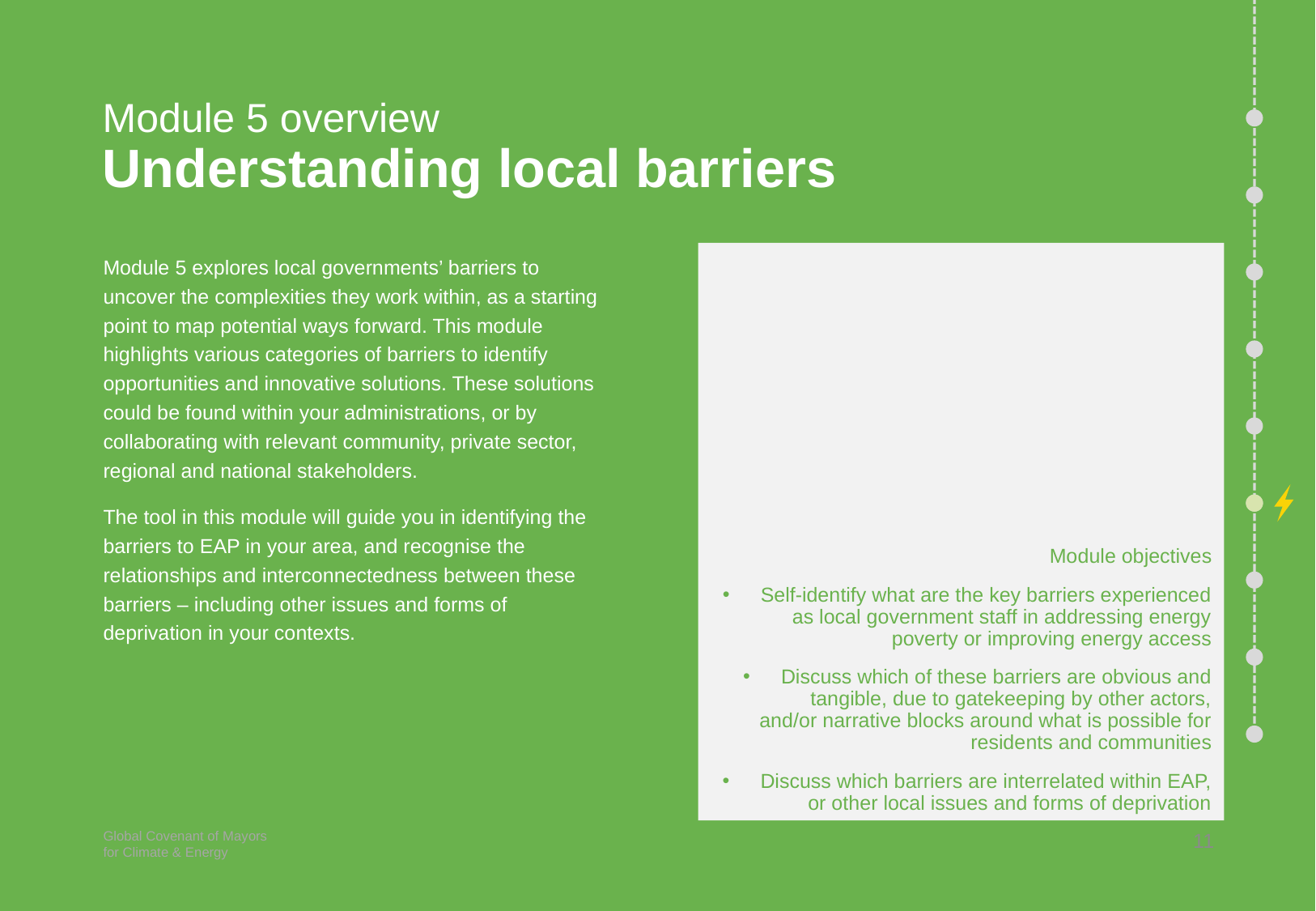

# Module 5 overview Understanding local barriers
Module objectives
Self-identify what are the key barriers experienced as local government staff in addressing energy poverty or improving energy access
Discuss which of these barriers are obvious and tangible, due to gatekeeping by other actors, and/or narrative blocks around what is possible for residents and communities
Discuss which barriers are interrelated within EAP, or other local issues and forms of deprivation
Module 5 explores local governments’ barriers to uncover the complexities they work within, as a starting point to map potential ways forward. This module highlights various categories of barriers to identify opportunities and innovative solutions. These solutions could be found within your administrations, or by collaborating with relevant community, private sector, regional and national stakeholders.
The tool in this module will guide you in identifying the barriers to EAP in your area, and recognise the relationships and interconnectedness between these barriers – including other issues and forms of deprivation in your contexts.

11